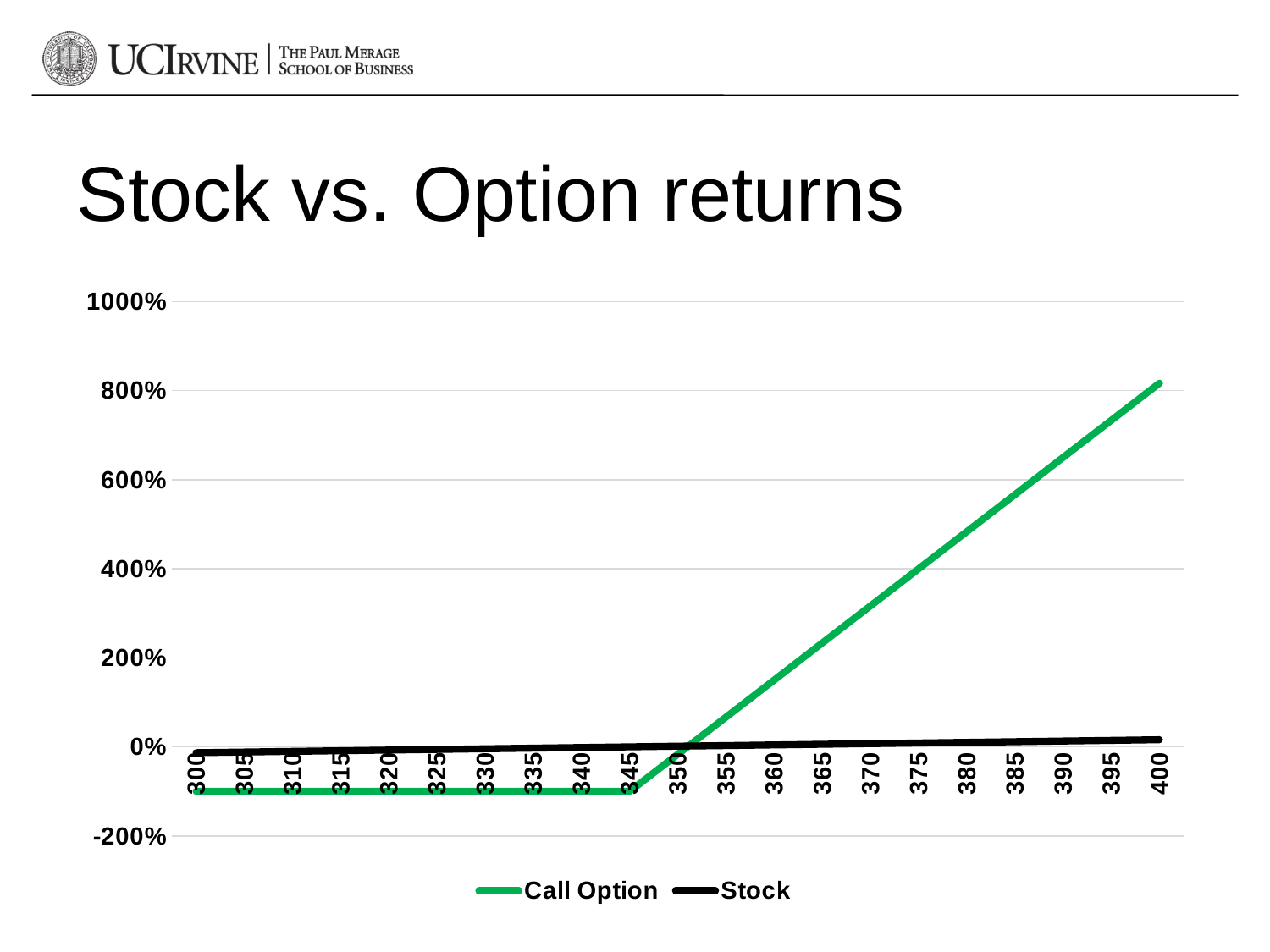

# Stock vs. Option returns

### Chart

| Category | Call Option | Stock |
|---|---|---|
| 300 | -1.0 | -0.13043478260869565 |
| 305 | -1.0 | -0.11594202898550725 |
| 310 | -1.0 | -0.10144927536231885 |
| 315 | -1.0 | -0.08695652173913043 |
| 320 | -1.0 | -0.07246376811594203 |
| 325 | -1.0 | -0.057971014492753624 |
| 330 | -1.0 | -0.043478260869565216 |
| 335 | -1.0 | -0.028985507246376812 |
| 340 | -1.0 | -0.014492753623188406 |
| 345 | -1.0 | 0.0 |
| 350 | -0.16666666666666666 | 0.014492753623188406 |
| 355 | 0.6666666666666666 | 0.028985507246376812 |
| 360 | 1.5 | 0.043478260869565216 |
| 365 | 2.3333333333333335 | 0.057971014492753624 |
| 370 | 3.1666666666666665 | 0.07246376811594203 |
| 375 | 4.0 | 0.08695652173913043 |
| 380 | 4.833333333333333 | 0.10144927536231885 |
| 385 | 5.666666666666667 | 0.11594202898550725 |
| 390 | 6.5 | 0.13043478260869565 |
| 395 | 7.333333333333333 | 0.14492753623188406 |
| 400 | 8.166666666666666 | 0.15942028985507245 |